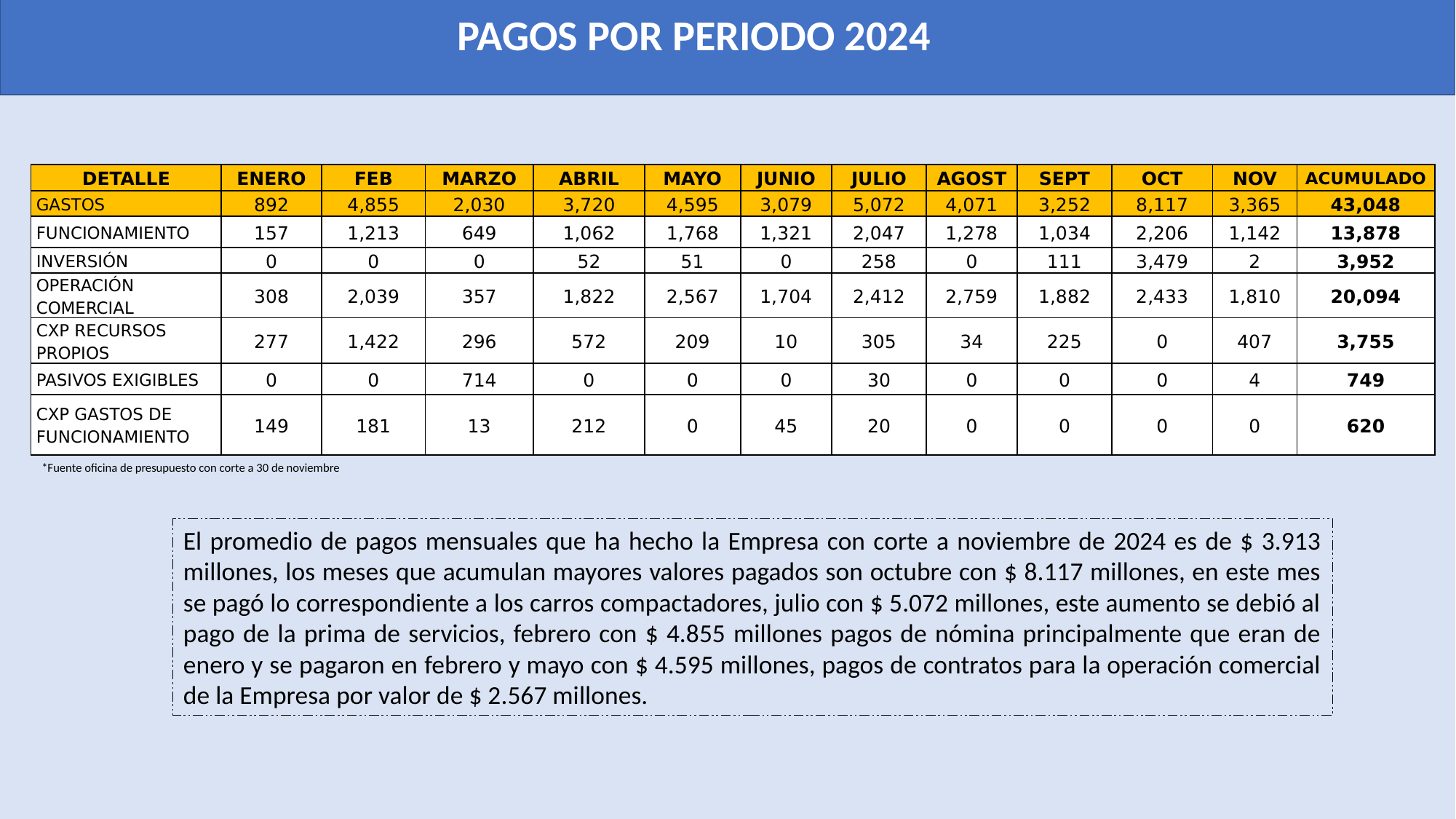

PAGOS POR PERIODO 2024
| DETALLE | ENERO | FEB | MARZO | ABRIL | MAYO | JUNIO | JULIO | AGOST | SEPT | OCT | NOV | ACUMULADO |
| --- | --- | --- | --- | --- | --- | --- | --- | --- | --- | --- | --- | --- |
| GASTOS | 892 | 4,855 | 2,030 | 3,720 | 4,595 | 3,079 | 5,072 | 4,071 | 3,252 | 8,117 | 3,365 | 43,048 |
| FUNCIONAMIENTO | 157 | 1,213 | 649 | 1,062 | 1,768 | 1,321 | 2,047 | 1,278 | 1,034 | 2,206 | 1,142 | 13,878 |
| INVERSIÓN | 0 | 0 | 0 | 52 | 51 | 0 | 258 | 0 | 111 | 3,479 | 2 | 3,952 |
| OPERACIÓN COMERCIAL | 308 | 2,039 | 357 | 1,822 | 2,567 | 1,704 | 2,412 | 2,759 | 1,882 | 2,433 | 1,810 | 20,094 |
| CXP RECURSOS PROPIOS | 277 | 1,422 | 296 | 572 | 209 | 10 | 305 | 34 | 225 | 0 | 407 | 3,755 |
| PASIVOS EXIGIBLES | 0 | 0 | 714 | 0 | 0 | 0 | 30 | 0 | 0 | 0 | 4 | 749 |
| CXP GASTOS DE FUNCIONAMIENTO | 149 | 181 | 13 | 212 | 0 | 45 | 20 | 0 | 0 | 0 | 0 | 620 |
*Fuente oficina de presupuesto con corte a 30 de noviembre
El promedio de pagos mensuales que ha hecho la Empresa con corte a noviembre de 2024 es de $ 3.913 millones, los meses que acumulan mayores valores pagados son octubre con $ 8.117 millones, en este mes se pagó lo correspondiente a los carros compactadores, julio con $ 5.072 millones, este aumento se debió al pago de la prima de servicios, febrero con $ 4.855 millones pagos de nómina principalmente que eran de enero y se pagaron en febrero y mayo con $ 4.595 millones, pagos de contratos para la operación comercial de la Empresa por valor de $ 2.567 millones.